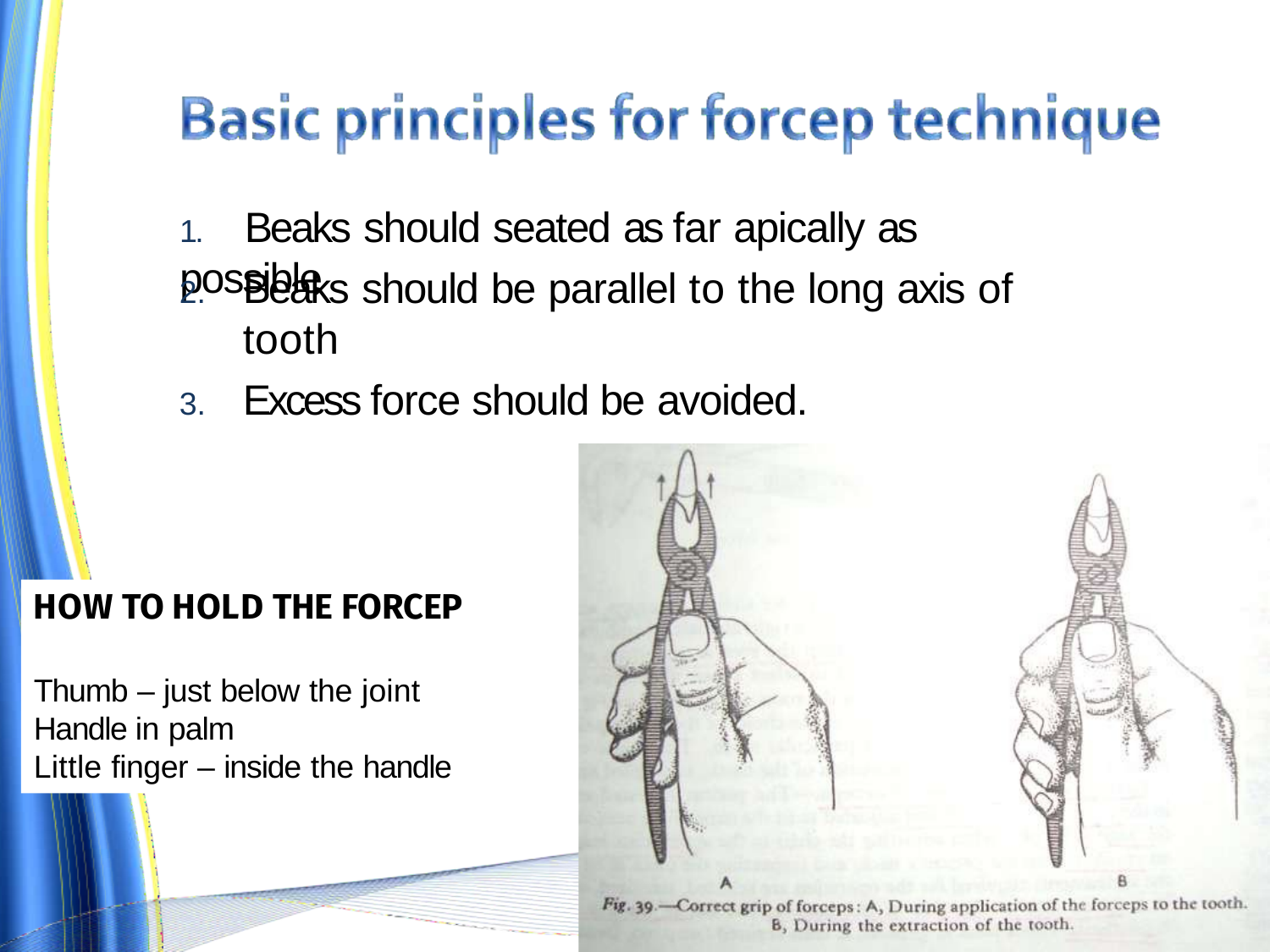

# 1.	Beaks should seated as far apically as possible
Beaks should be parallel to the long axis of tooth
Excess force should be avoided.
HOW TO HOLD THE FORCEP

Thumb – just below the joint
Handle in palm
Little finger – inside the handle